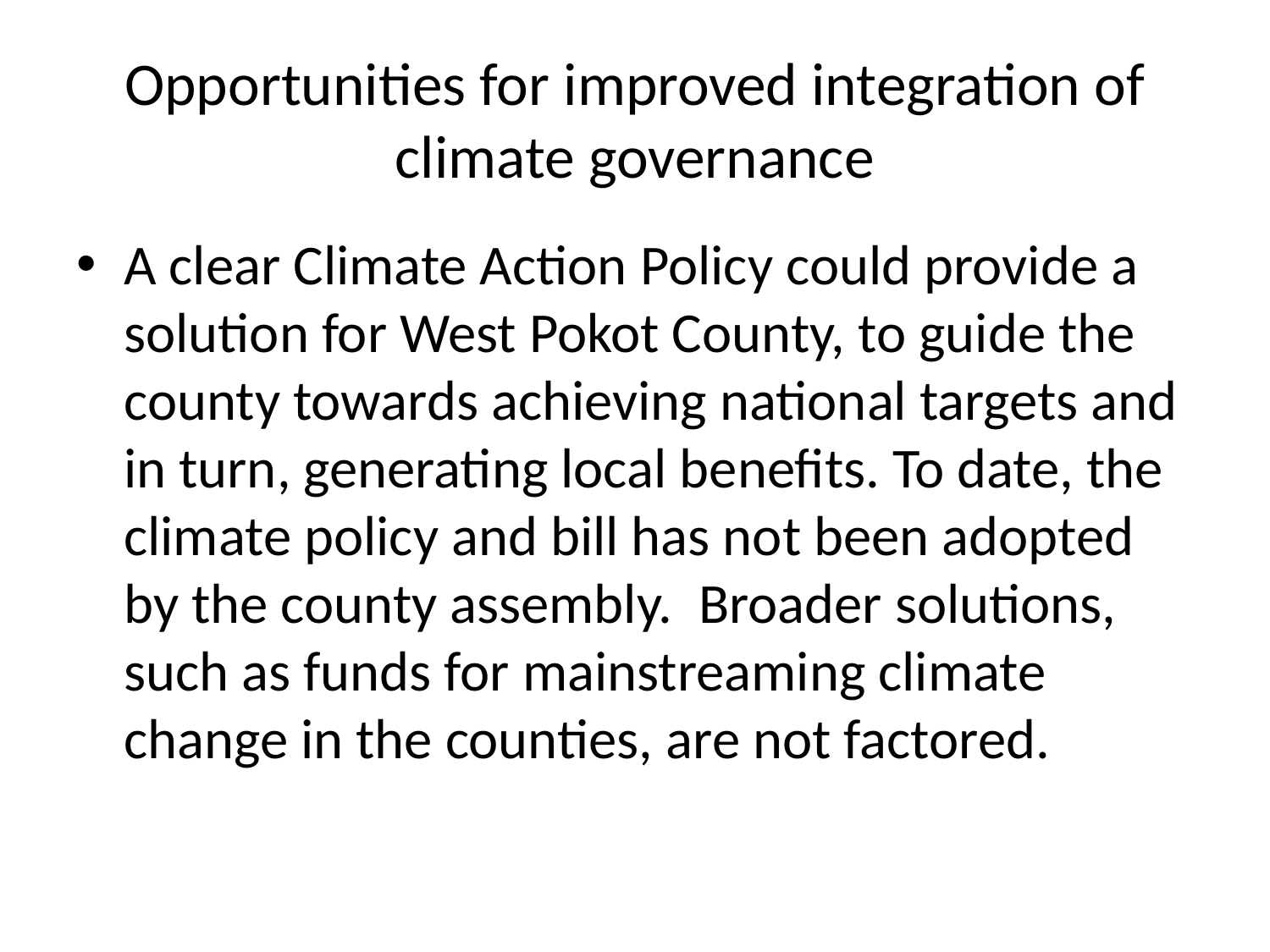

# Opportunities for improved integration of climate governance
A clear Climate Action Policy could provide a solution for West Pokot County, to guide the county towards achieving national targets and in turn, generating local benefits. To date, the climate policy and bill has not been adopted by the county assembly.  Broader solutions, such as funds for mainstreaming climate change in the counties, are not factored.